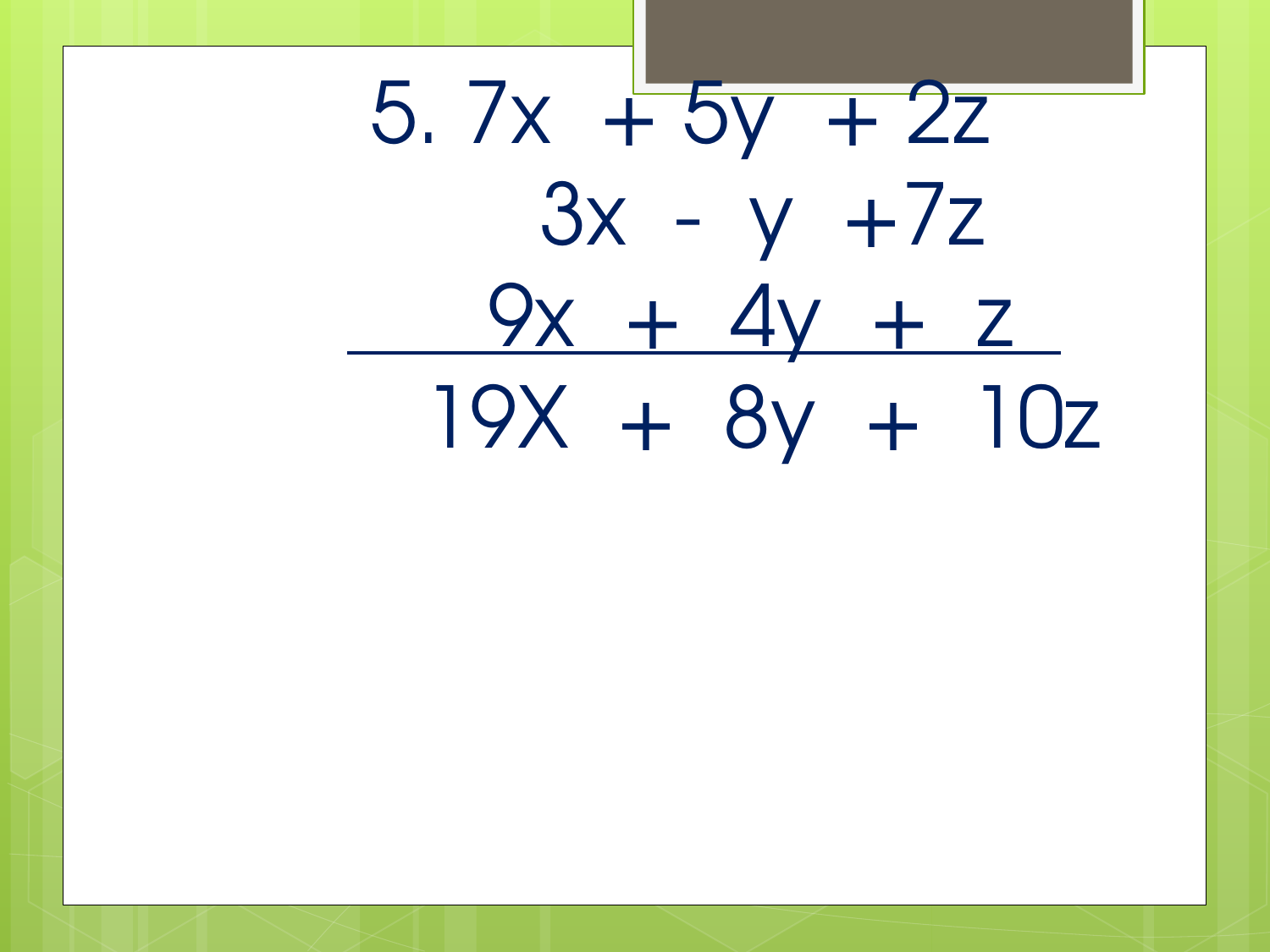

5. 7x  + 5y  + 2z
       3x  -  y  +7z
      9x  +  4y  +  z
     19X  +  8y  +  10z